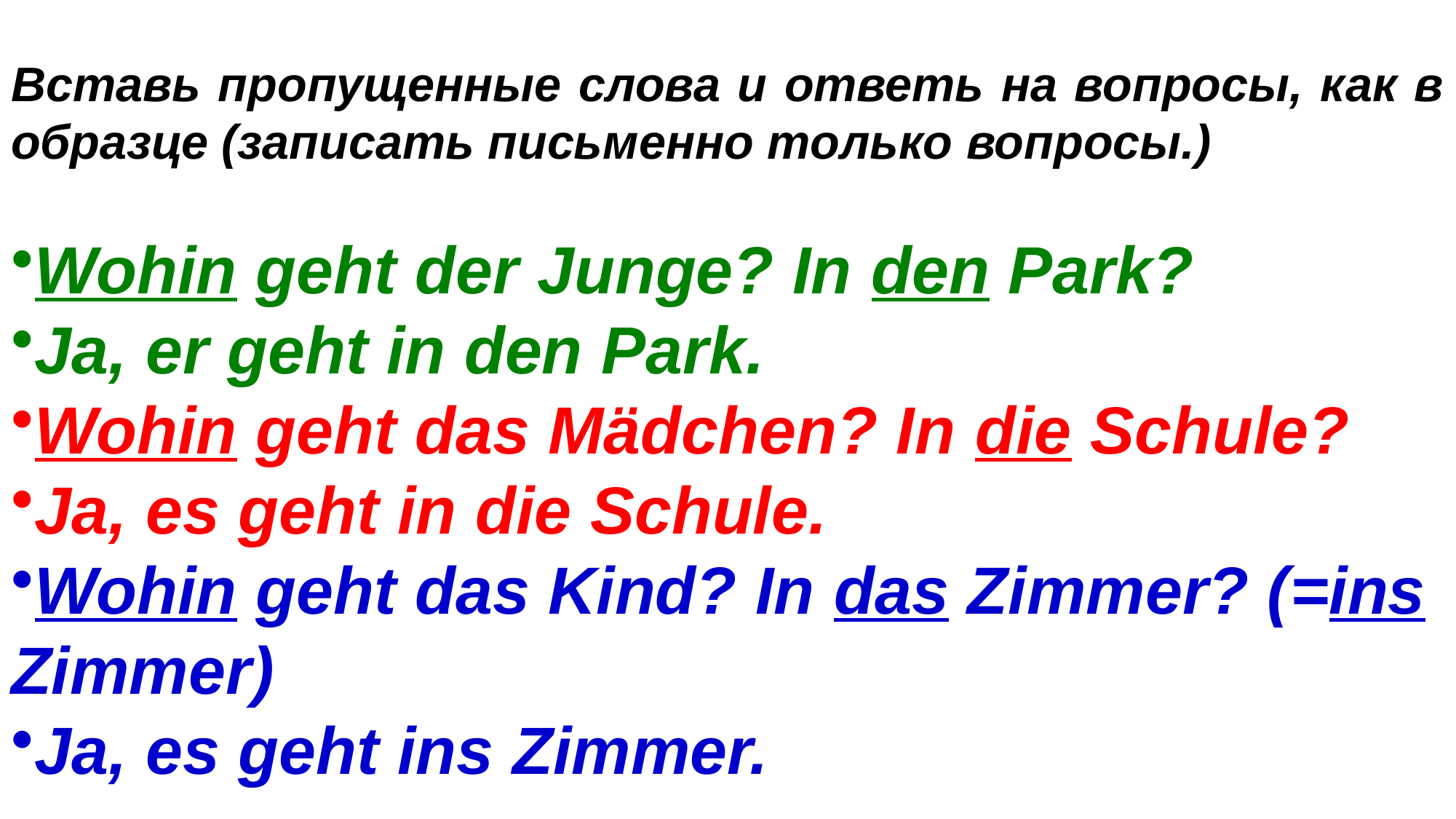

Вставь пропущенные слова и ответь на вопросы, как в образце (записать письменно только вопросы.)

Wohin geht der Junge? In den Park?
Ja, er geht in den Park.
Wohin geht das Mädchen? In die Schule?
Ja, es geht in die Schule.
Wohin geht das Kind? In das Zimmer? (=ins Zimmer)
Ja, es geht ins Zimmer.